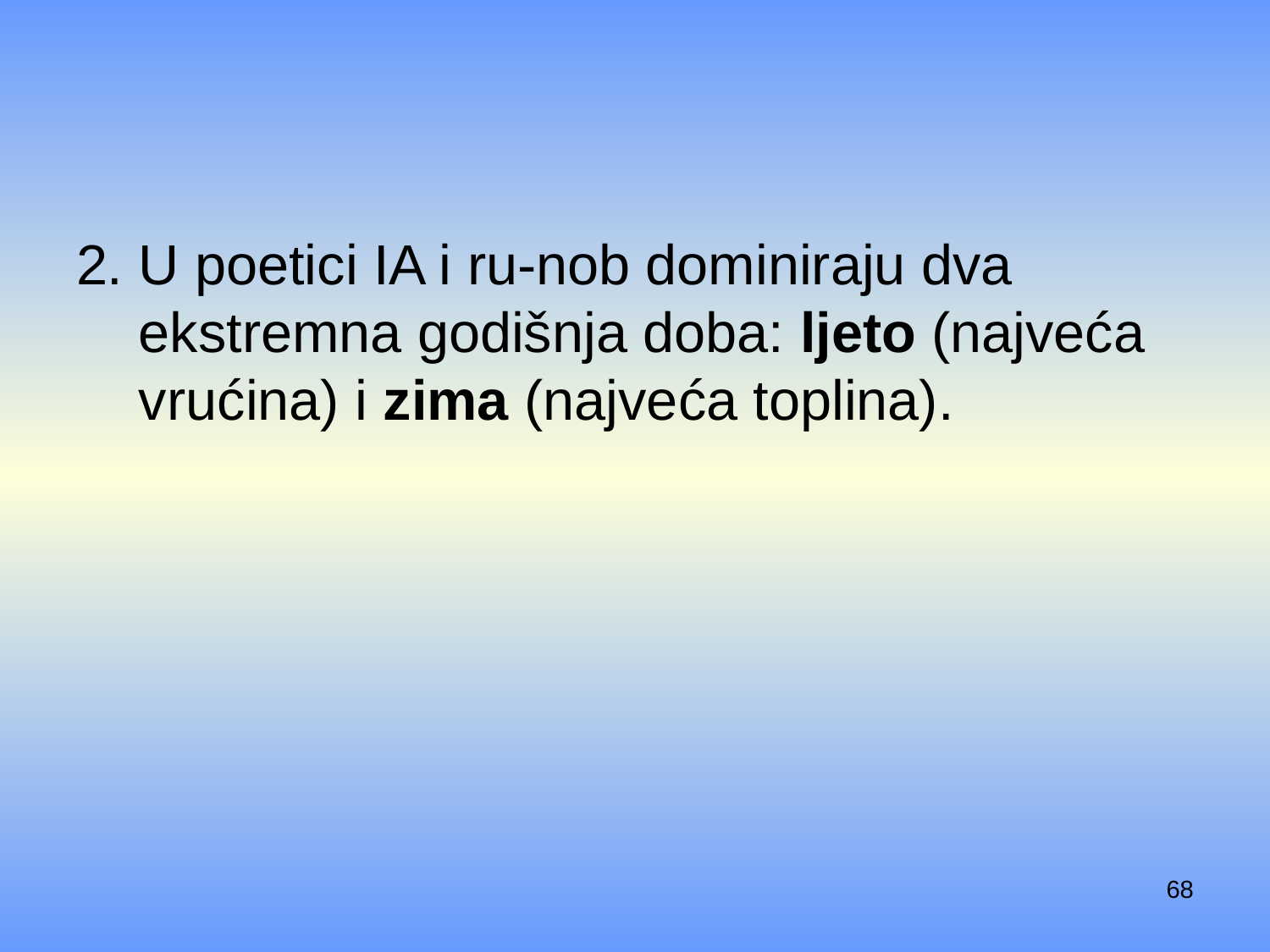

#
2. U poetici IA i ru-nob dominiraju dva ekstremna godišnja doba: ljeto (najveća vrućina) i zima (najveća toplina).

68